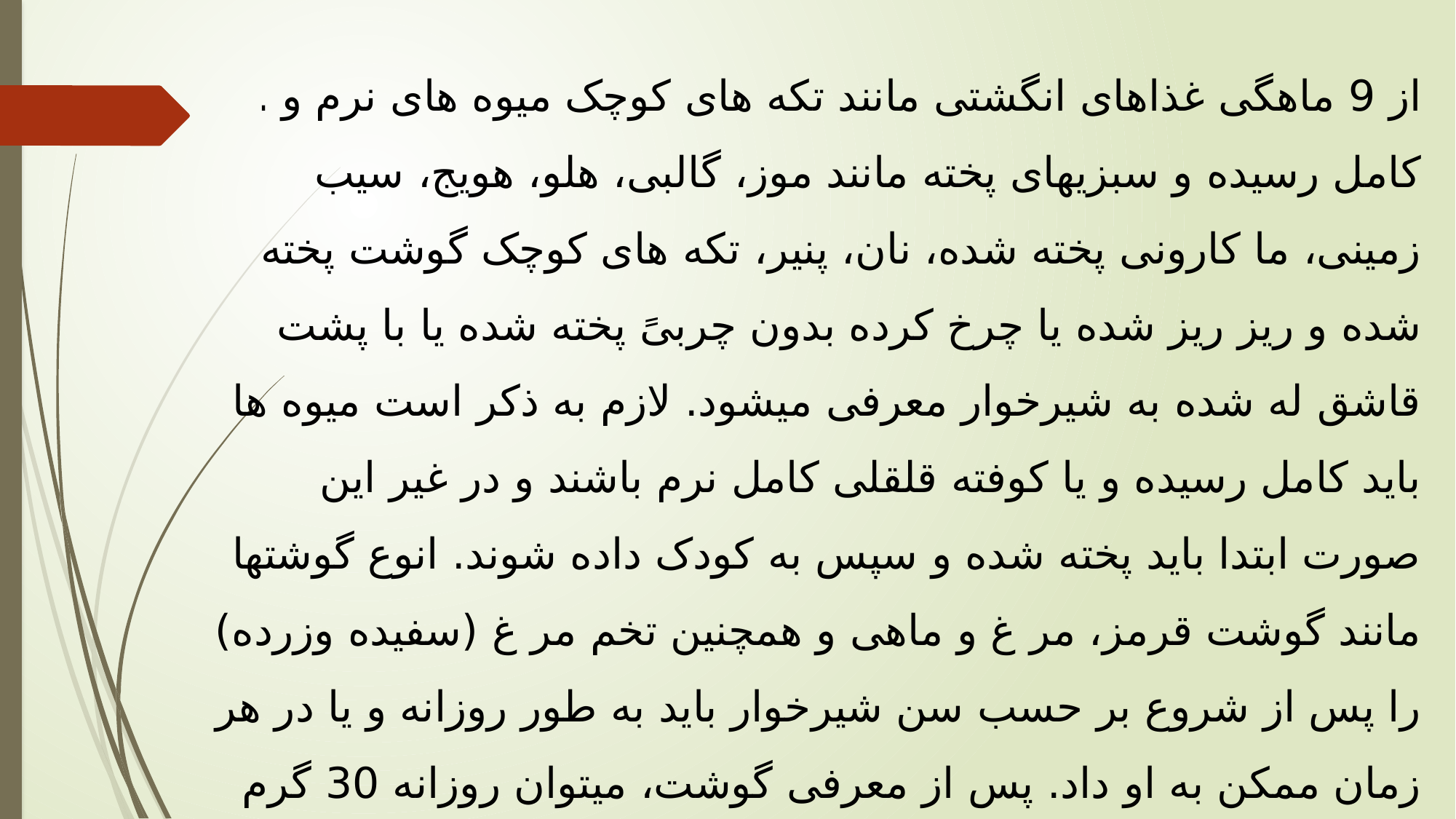

. از 9 ماهگی غذاهای انگشتی مانند تکه های کوچک میوه های نرم و کامل رسیده و سبزیهای پخته مانند موز، گالبی، هلو، هویج، سیب زمینی، ما کارونی پخته شده، نان، پنیر، تکه های کوچک گوشت پخته شده و ریز ریز شده یا چرخ کرده بدون چربیً پخته شده یا با پشت قاشق له شده به شیرخوار معرفی میشود. لازم به ذکر است میوه ها باید کامل رسیده و یا کوفته قلقلی کامل نرم باشند و در غیر این صورت ابتدا باید پخته شده و سپس به کودک داده شوند. انوع گوشتها مانند گوشت قرمز، مر غ و ماهی و همچنین تخم مر غ (سفیده وزرده) را پس از شروع بر حسب سن شیرخوار باید به طور روزانه و یا در هر زمان ممکن به او داد. پس از معرفی گوشت، میتوان روزانه 30 گرم گوشت(یک تکه متوسط خورشتی) در غذای شیرخوار گنجاند. ترتیبی که غذاها دارند اهمیت کم تری نسبت به قوام و بافت غذا دارد.